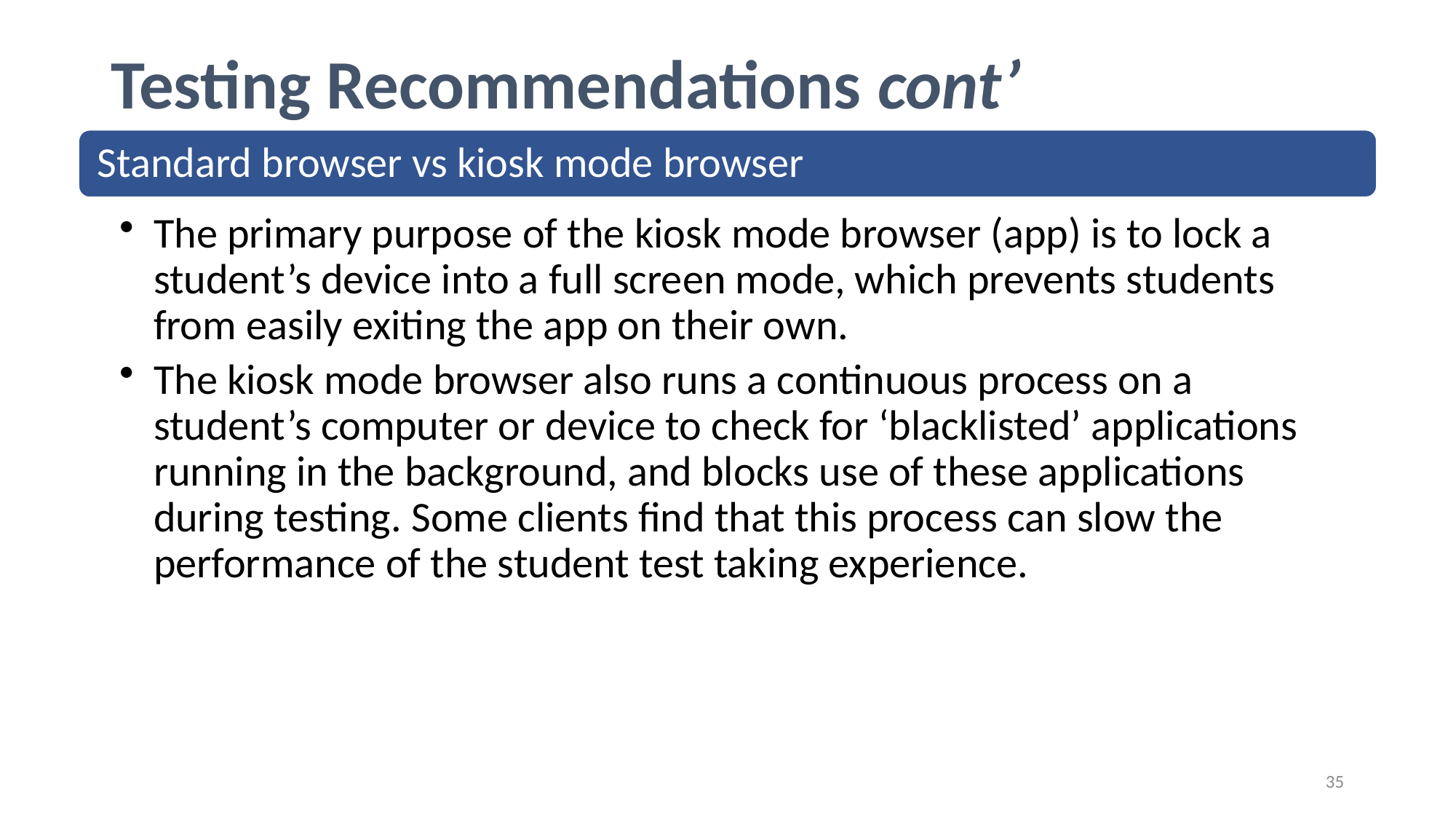

# Testing Recommendations cont’
Standard browser vs kiosk mode browser
The primary purpose of the kiosk mode browser (app) is to lock a student’s device into a full screen mode, which prevents students from easily exiting the app on their own.
The kiosk mode browser also runs a continuous process on a student’s computer or device to check for ‘blacklisted’ applications running in the background, and blocks use of these applications during testing. Some clients find that this process can slow the performance of the student test taking experience.

35